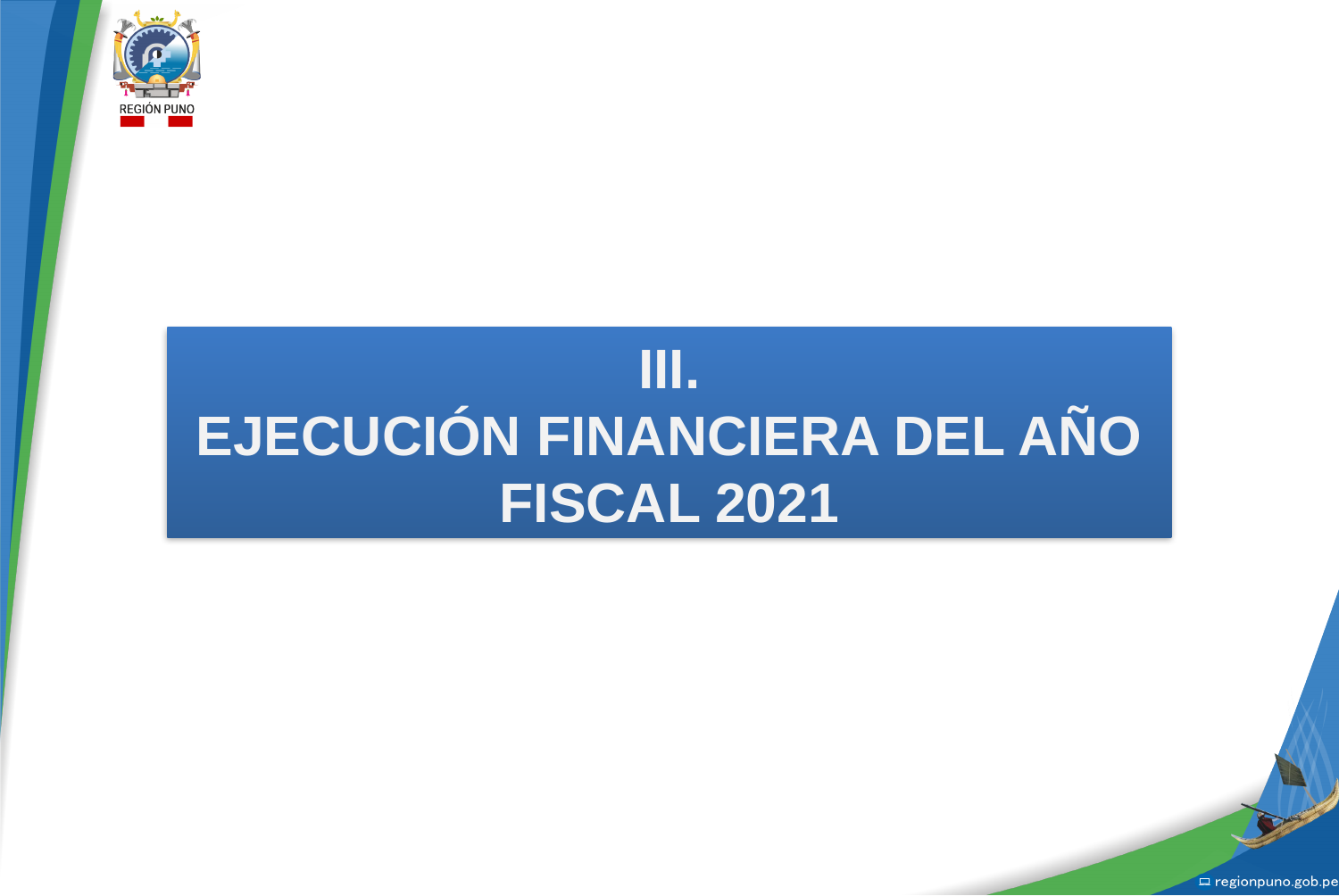

III.
EJECUCIÓN FINANCIERA DEL AÑO FISCAL 2021